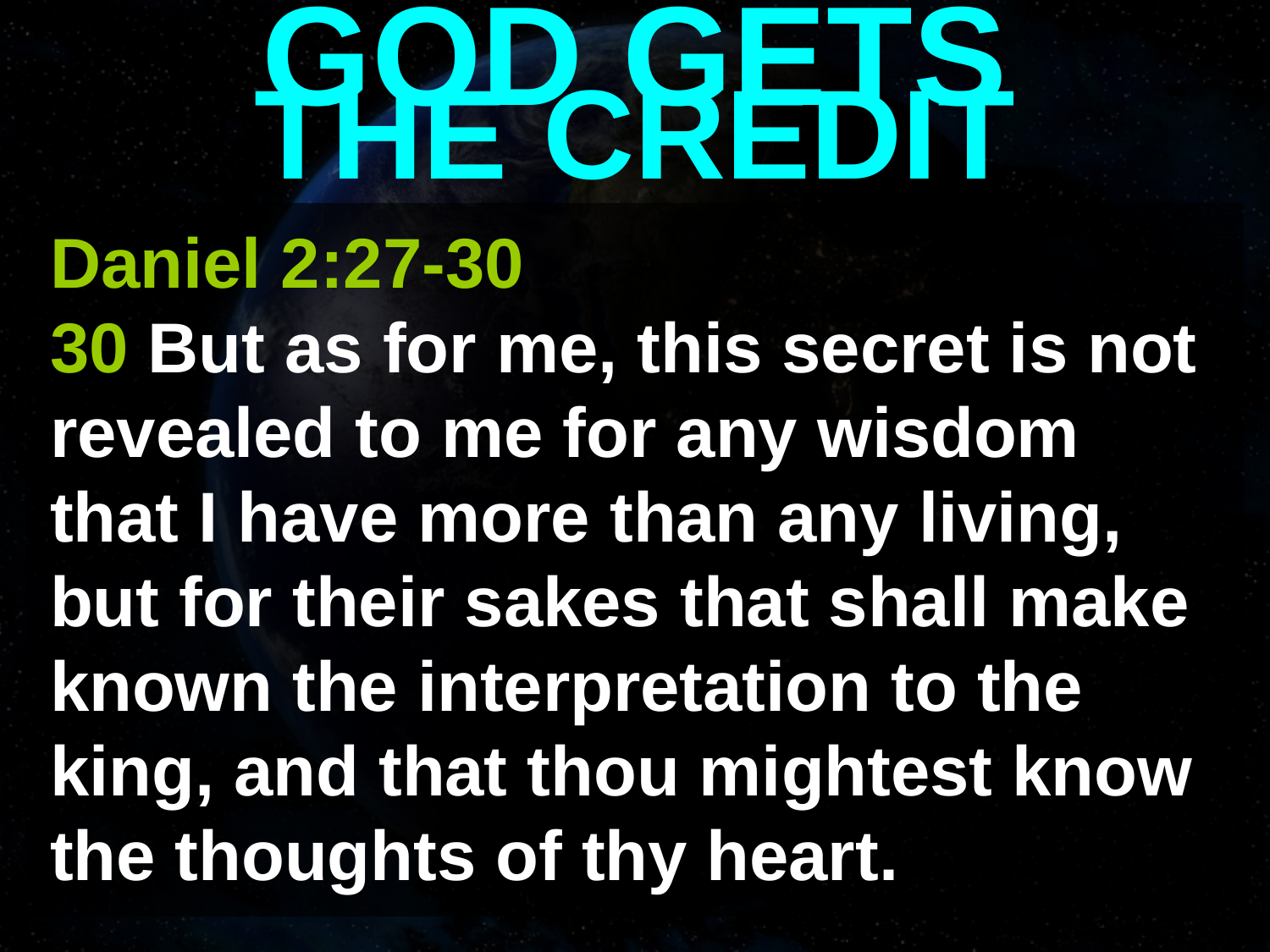

GOD GETS
THE CREDIT

Daniel 2:27-30
30 But as for me, this secret is not revealed to me for any wisdom that I have more than any living, but for their sakes that shall make known the interpretation to the king, and that thou mightest know the thoughts of thy heart.